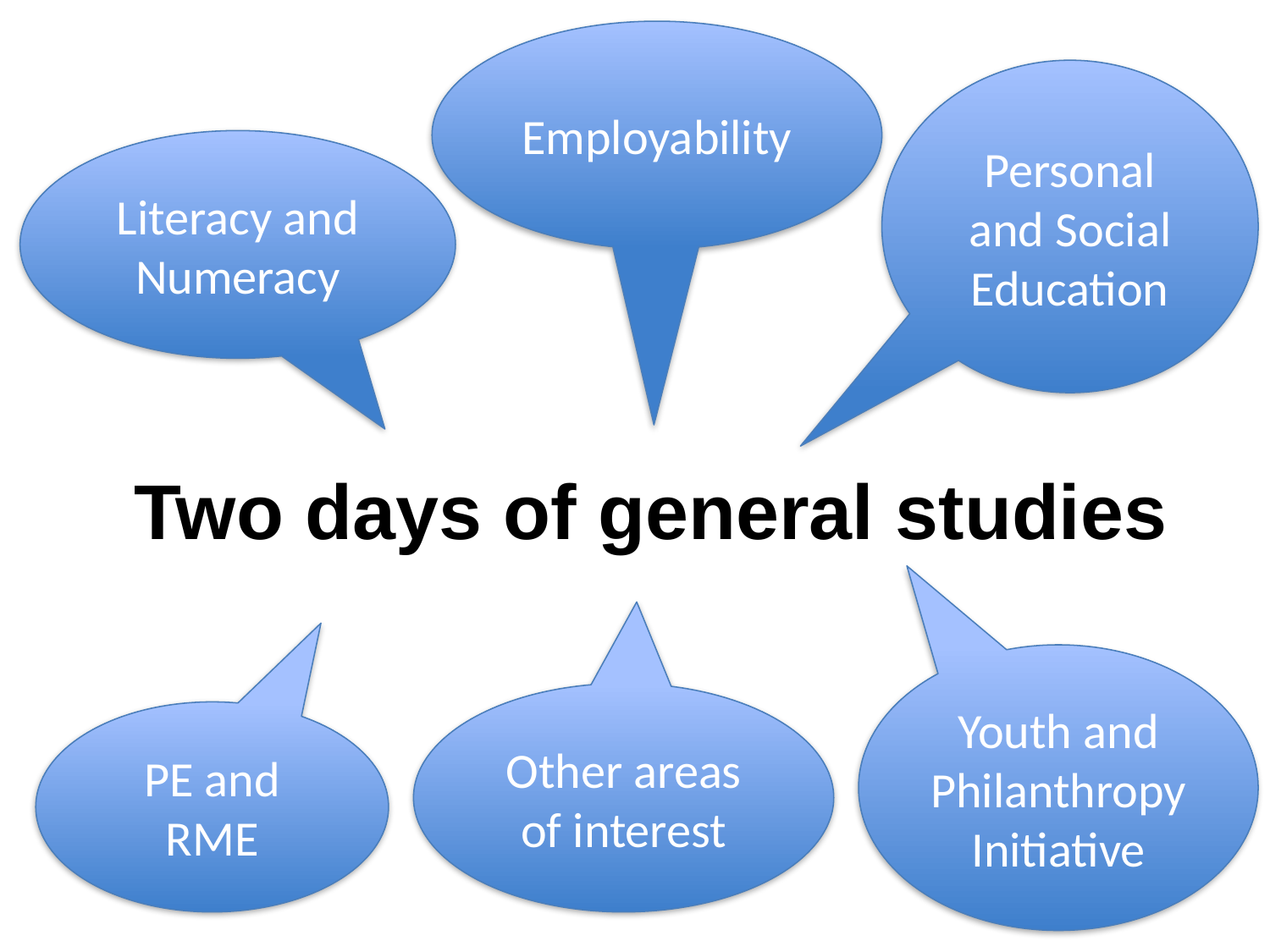

Employability
Personal and Social Education
Literacy and Numeracy
# Two days of general studies
Youth and Philanthropy Initiative
Other areas of interest
PE and RME